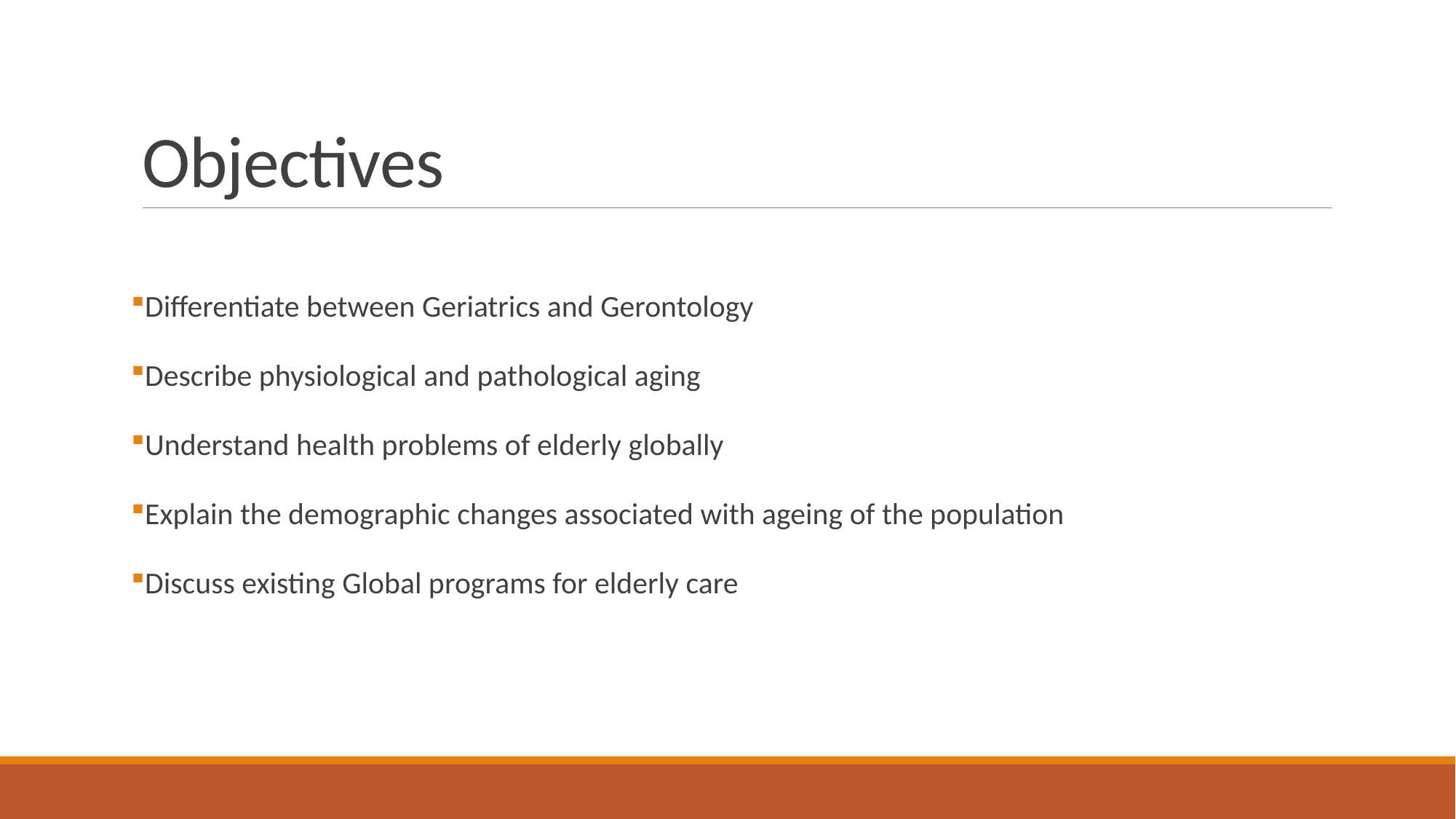

# Objectives
Differentiate between Geriatrics and Gerontology
Describe physiological and pathological aging
Understand health problems of elderly globally
Explain the demographic changes associated with ageing of the population
Discuss existing Global programs for elderly care